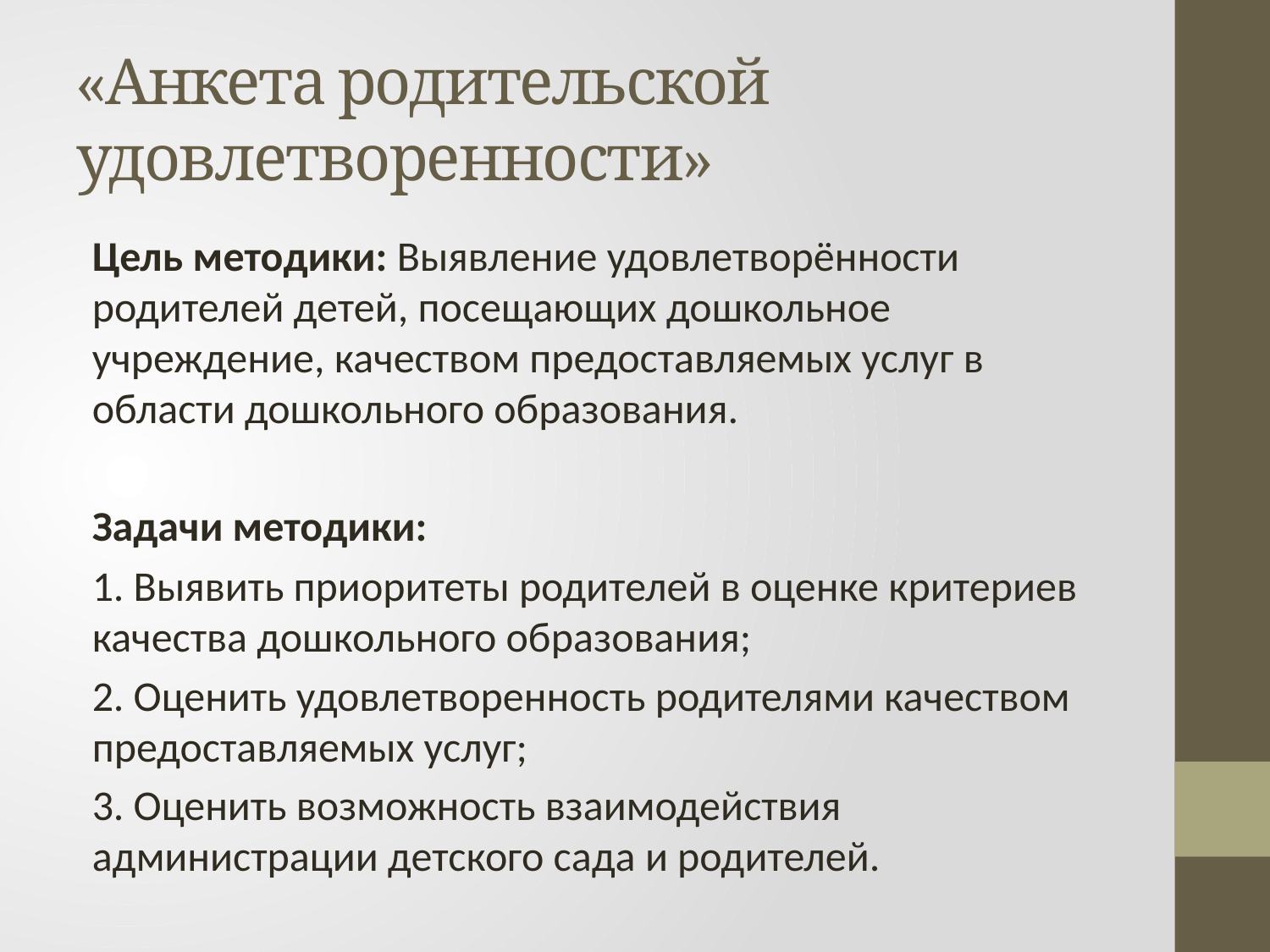

# «Анкета родительской удовлетворенности»
Цель методики: Выявление удовлетворённости родителей детей, посещающих дошкольное учреждение, качеством предоставляемых услуг в области дошкольного образования.

Задачи методики:
1. Выявить приоритеты родителей в оценке критериев качества дошкольного образования;
2. Оценить удовлетворенность родителями качеством предоставляемых услуг;
3. Оценить возможность взаимодействия администрации детского сада и родителей.